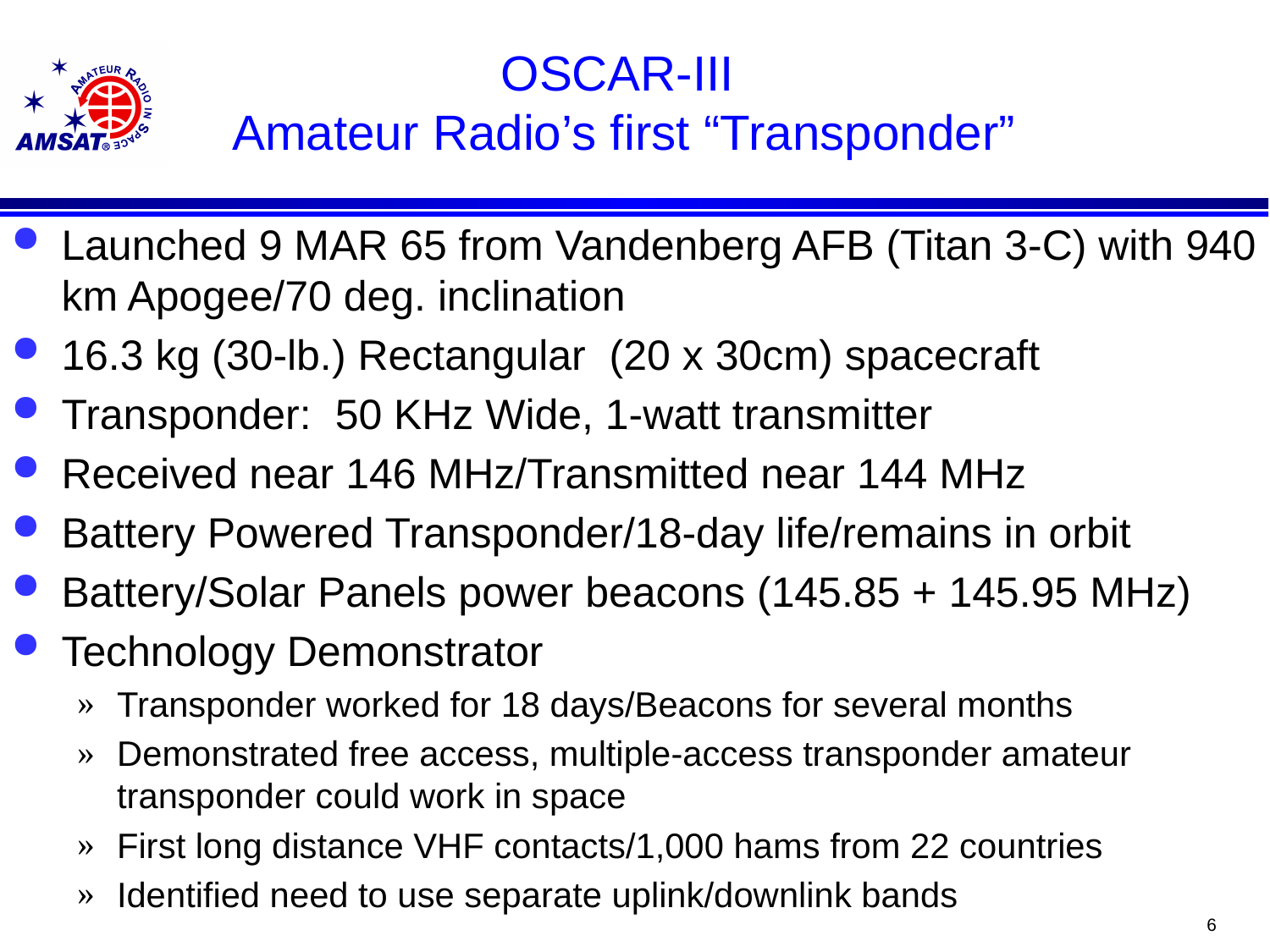

# OSCAR-III Amateur Radio’s first “Transponder”
Launched 9 MAR 65 from Vandenberg AFB (Titan 3-C) with 940 km Apogee/70 deg. inclination
16.3 kg (30-lb.) Rectangular  (20 x 30cm) spacecraft
Transponder:  50 KHz Wide, 1-watt transmitter
Received near 146 MHz/Transmitted near 144 MHz
Battery Powered Transponder/18-day life/remains in orbit
Battery/Solar Panels power beacons (145.85 + 145.95 MHz)
Technology Demonstrator
Transponder worked for 18 days/Beacons for several months
Demonstrated free access, multiple-access transponder amateur transponder could work in space
First long distance VHF contacts/1,000 hams from 22 countries
Identified need to use separate uplink/downlink bands